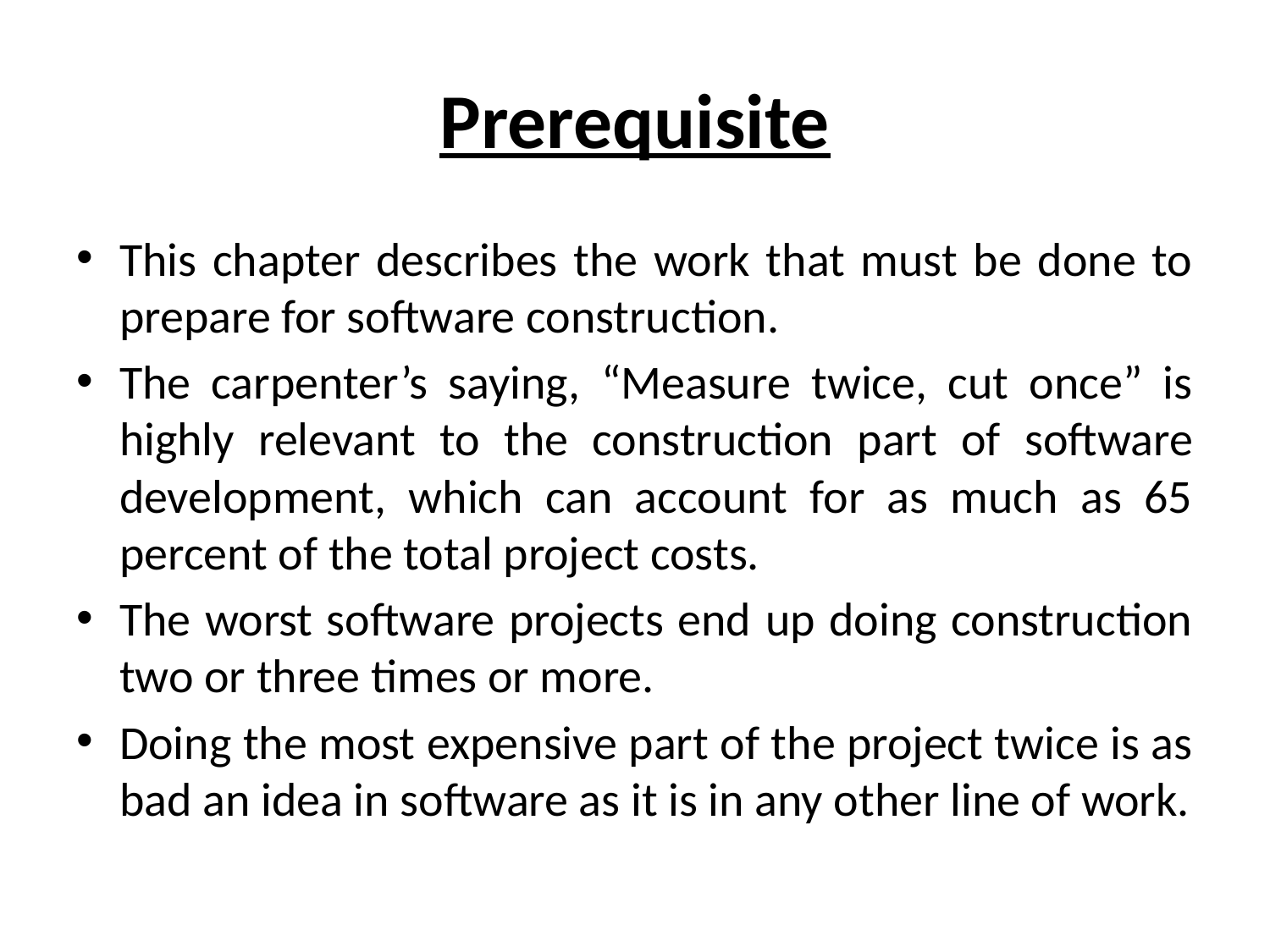

# Prerequisite
This chapter describes the work that must be done to prepare for software construction.
The carpenter’s saying, “Measure twice, cut once” is highly relevant to the construction part of software development, which can account for as much as 65 percent of the total project costs.
The worst software projects end up doing construction two or three times or more.
Doing the most expensive part of the project twice is as bad an idea in software as it is in any other line of work.